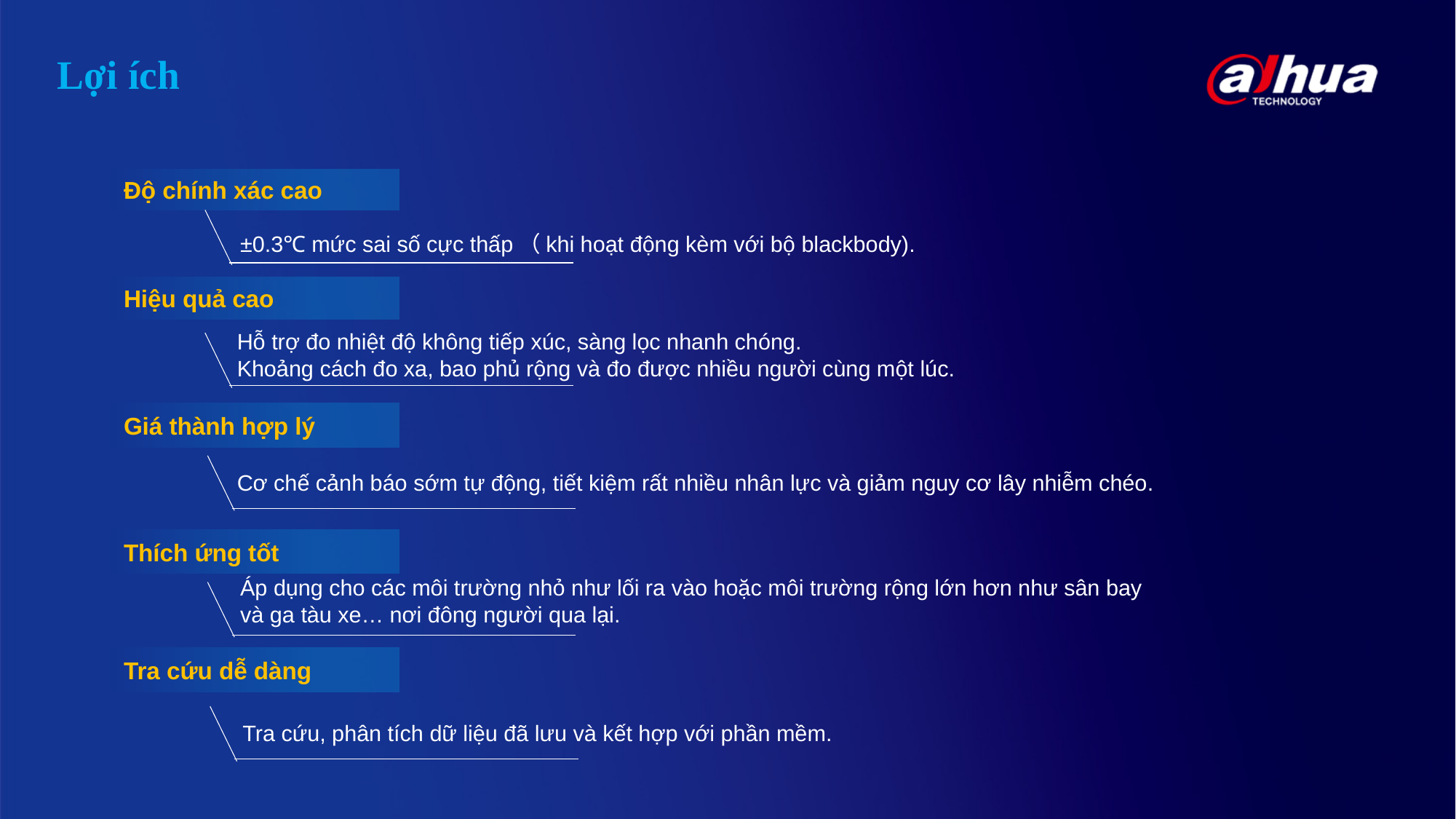

# Lợi ích
Độ chính xác cao
±0.3℃ mức sai số cực thấp（khi hoạt động kèm với bộ blackbody).

Hiệu quả cao
Hỗ trợ đo nhiệt độ không tiếp xúc, sàng lọc nhanh chóng.
Khoảng cách đo xa, bao phủ rộng và đo được nhiều người cùng một lúc.
Giá thành hợp lý
Cơ chế cảnh báo sớm tự động, tiết kiệm rất nhiều nhân lực và giảm nguy cơ lây nhiễm chéo.
Thích ứng tốt
Áp dụng cho các môi trường nhỏ như lối ra vào hoặc môi trường rộng lớn hơn như sân bay và ga tàu xe… nơi đông người qua lại.
Tra cứu dễ dàng
Tra cứu, phân tích dữ liệu đã lưu và kết hợp với phần mềm.